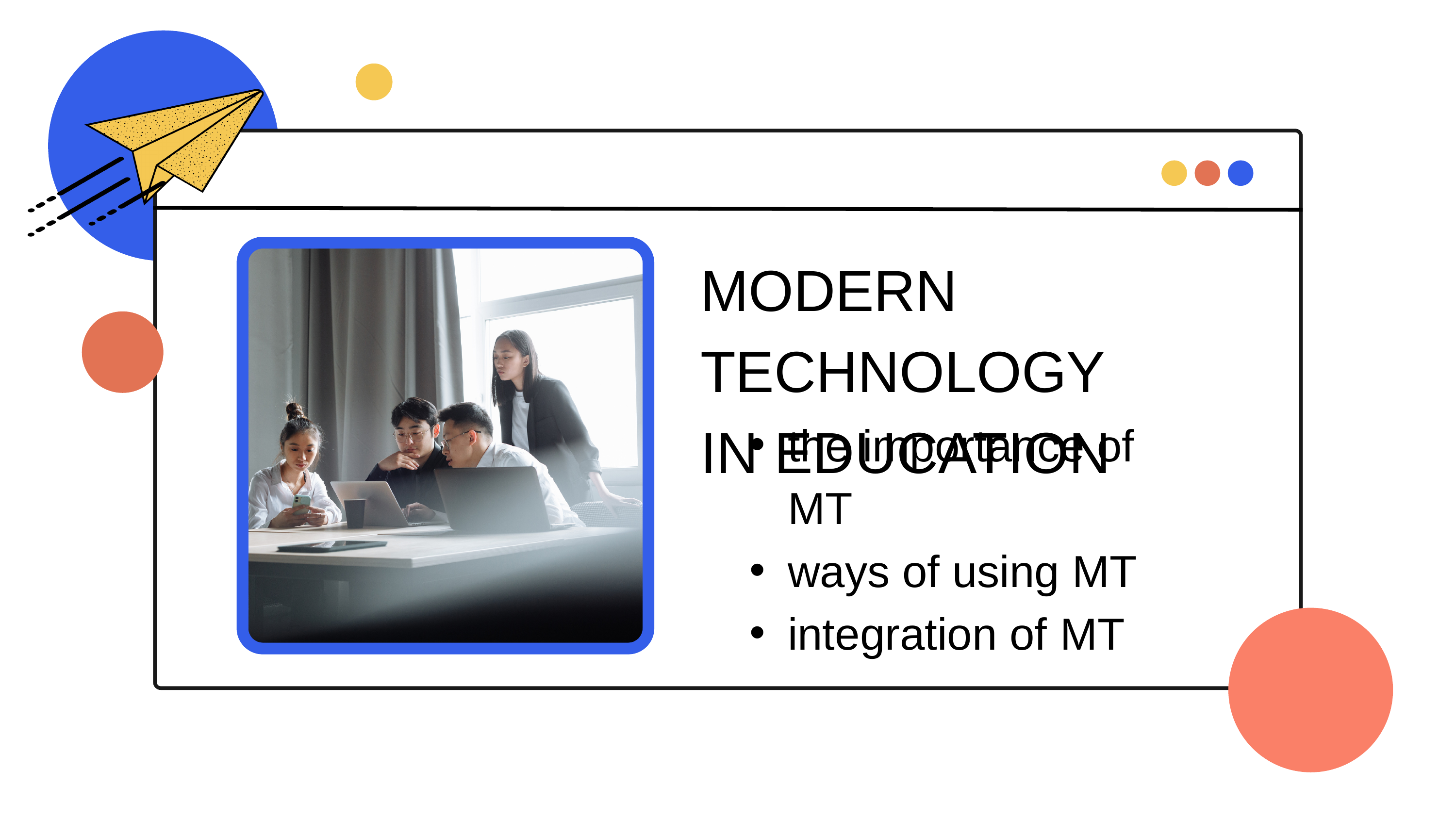

MODERN TECHNOLOGY
IN EDUCATION

the importance of MT
ways of using MT
integration of MT